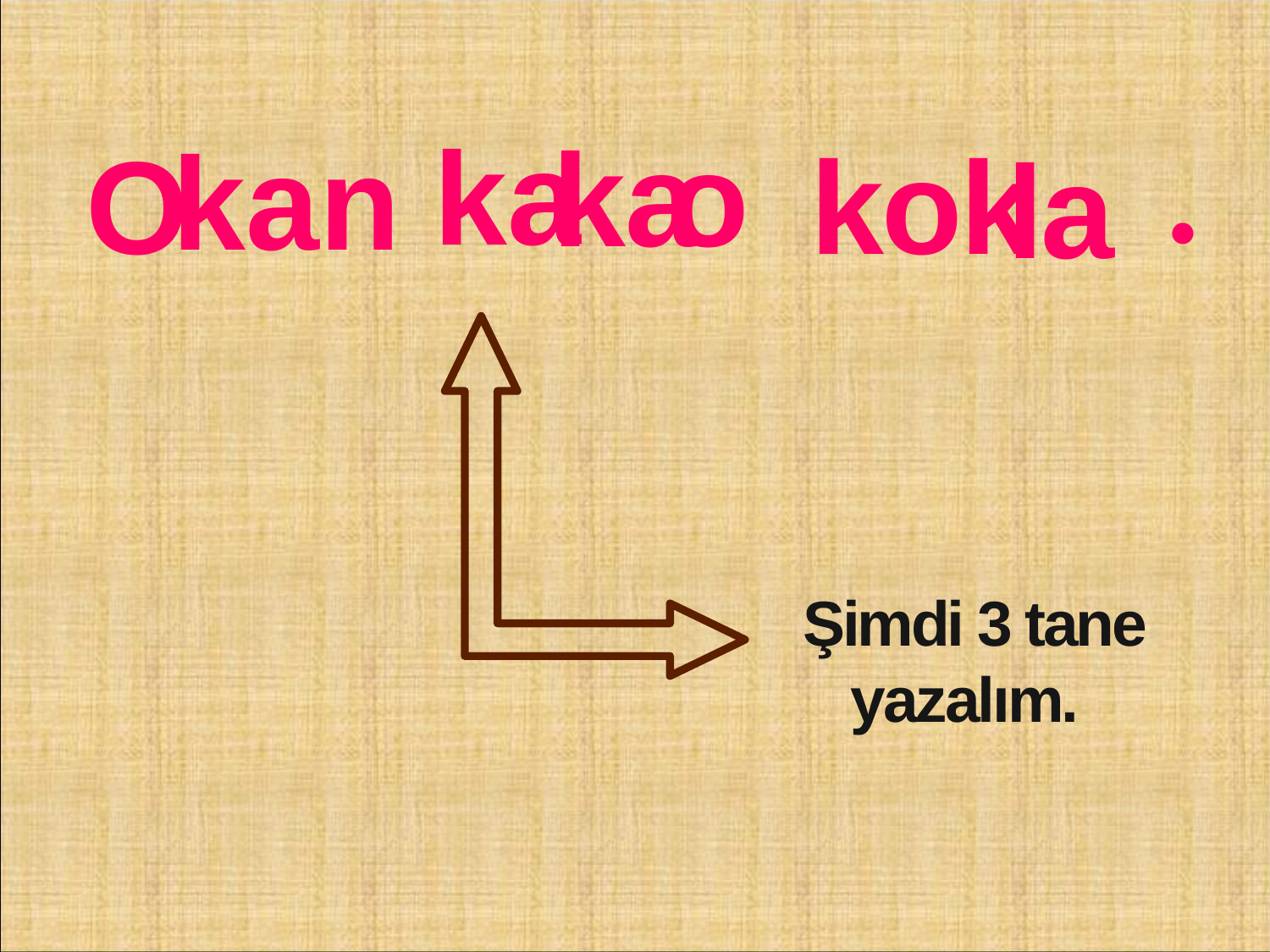

.
ka
ka
o
kan
O
kok
la

 Şimdi 3 tane yazalım.